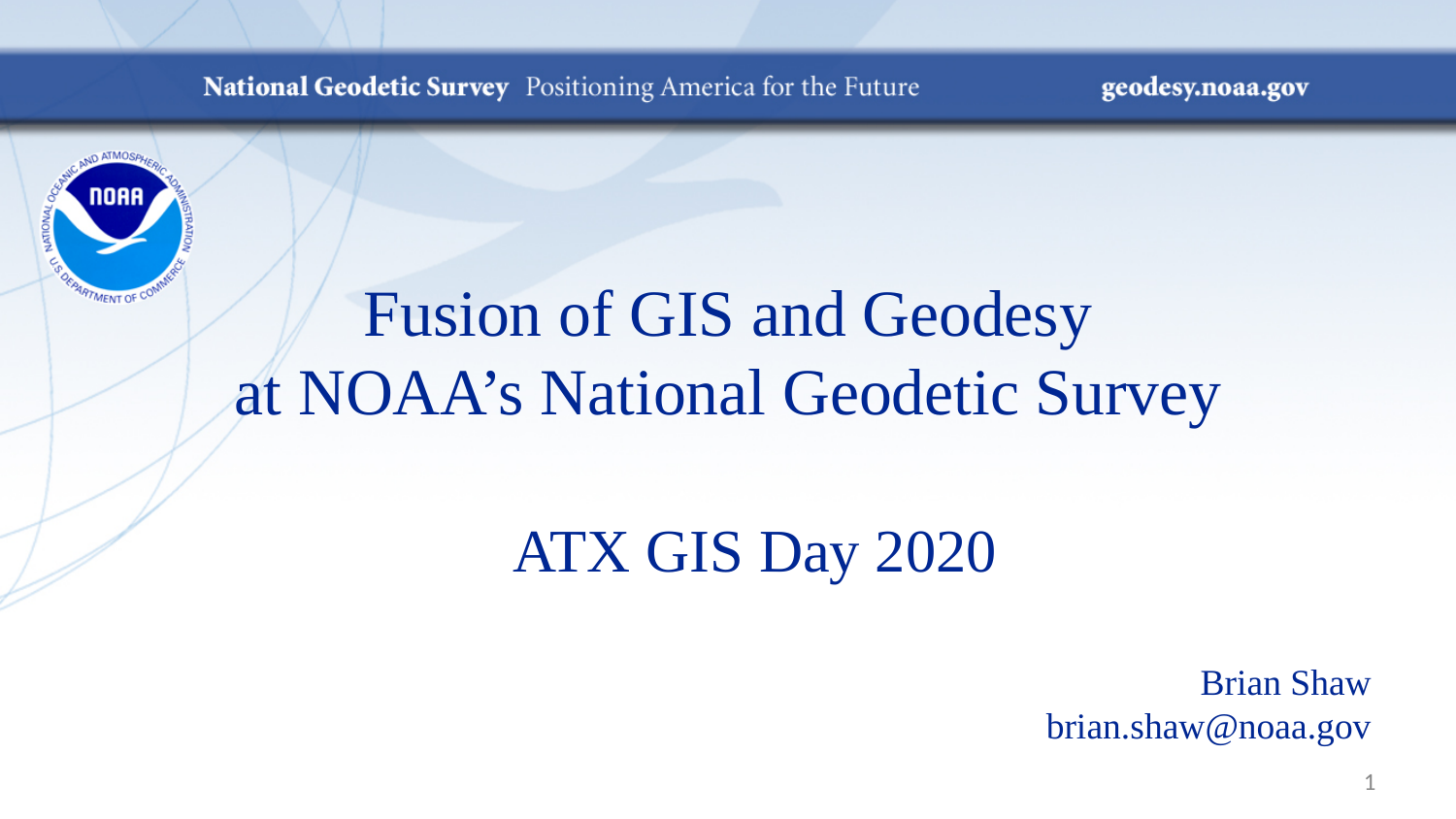

# Fusion of GIS and Geodesy at NOAA’s National Geodetic Survey
	ATX GIS Day 2020
Brian Shaw
brian.shaw@noaa.gov
1